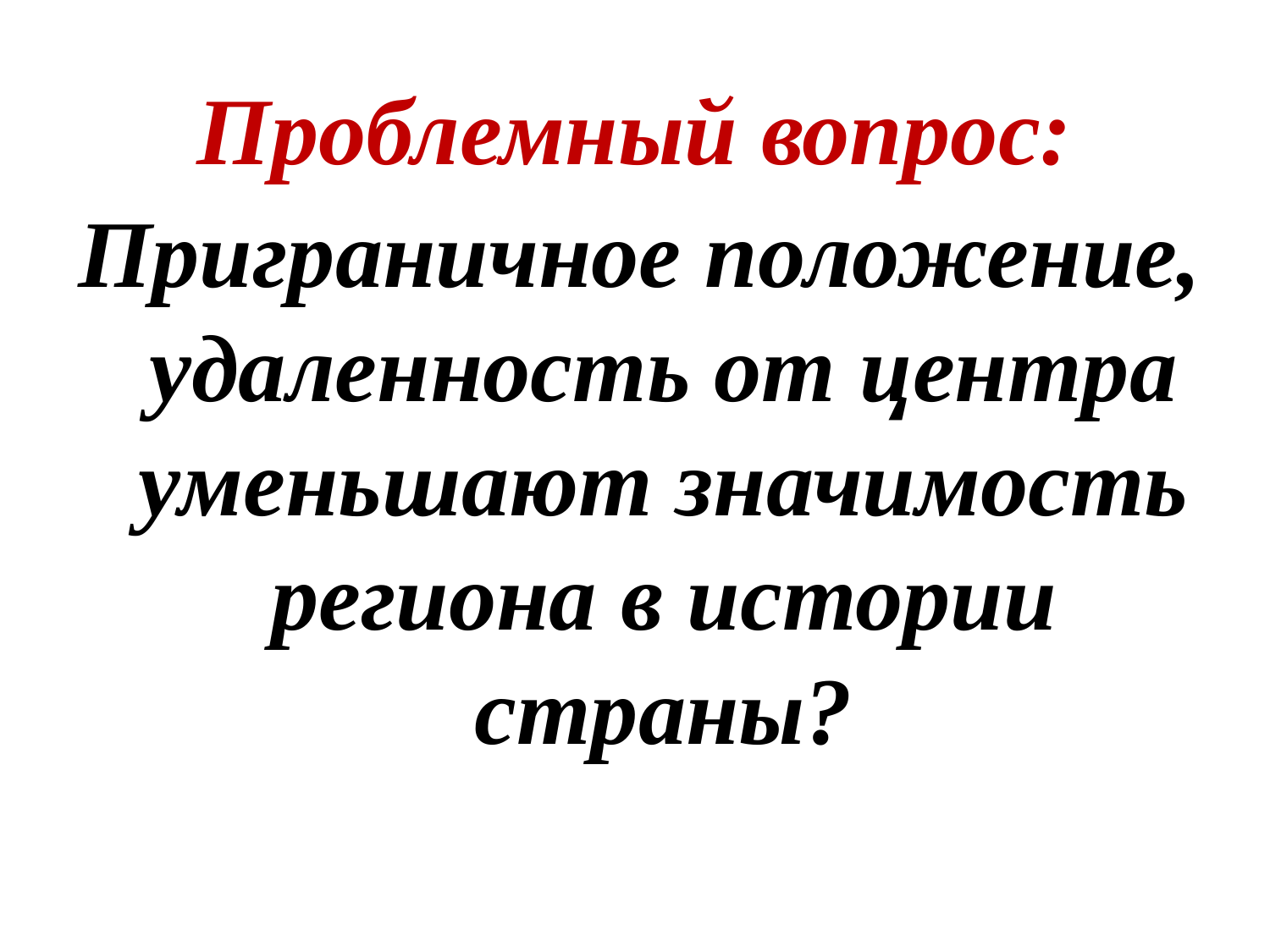

# Проблемный вопрос:
Приграничное положение, удаленность от центра уменьшают значимость региона в истории страны?